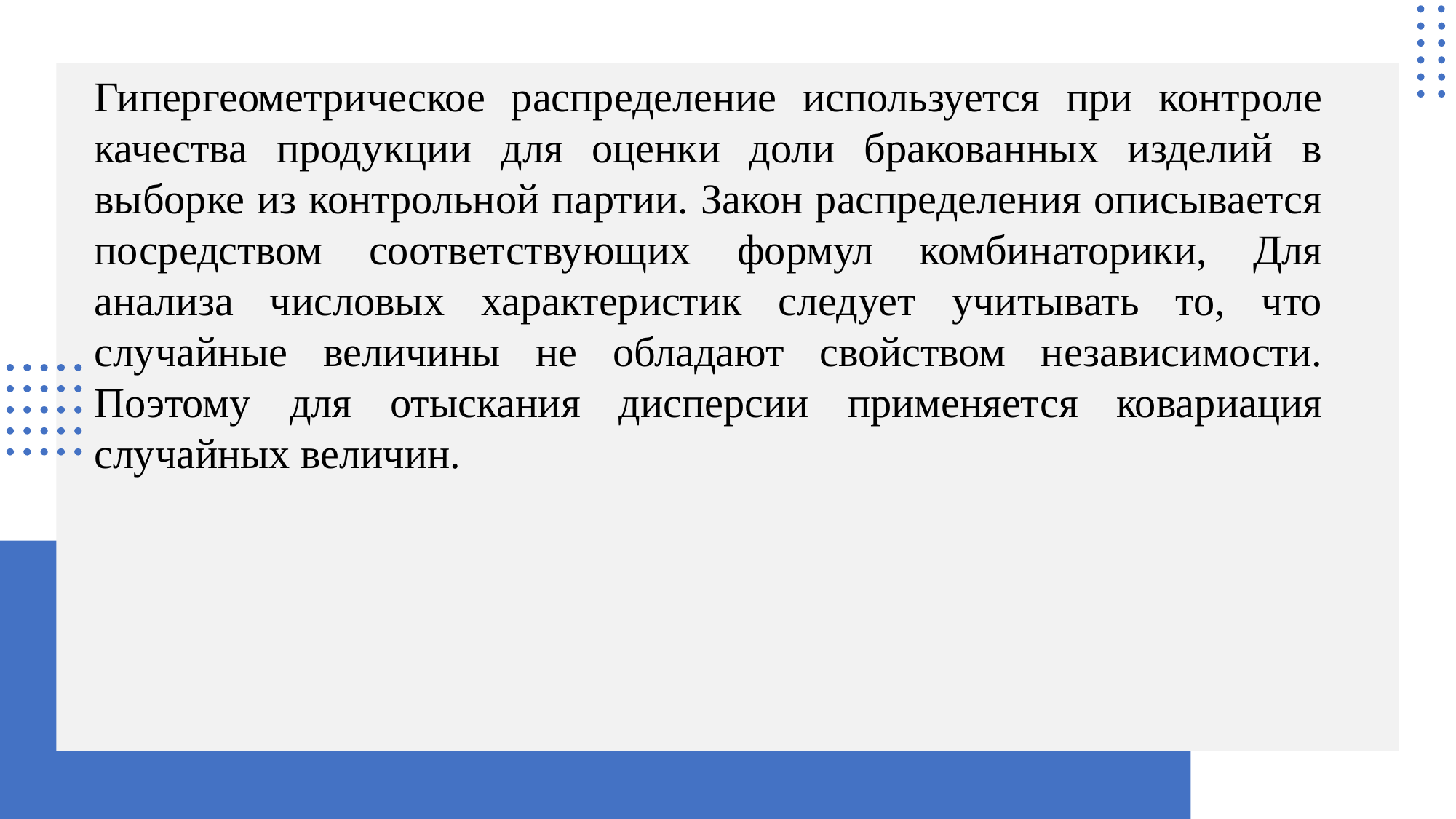

Гипергеометрическое распределение используется при контроле качества продукции для оценки доли бракованных изделий в выборке из контрольной партии. Закон распределения описывается посредством соответствующих формул комбинаторики, Для анализа числовых характеристик следует учитывать то, что случайные величины не обладают свойством независимости. Поэтому для отыскания дисперсии применяется ковариация случайных величин.